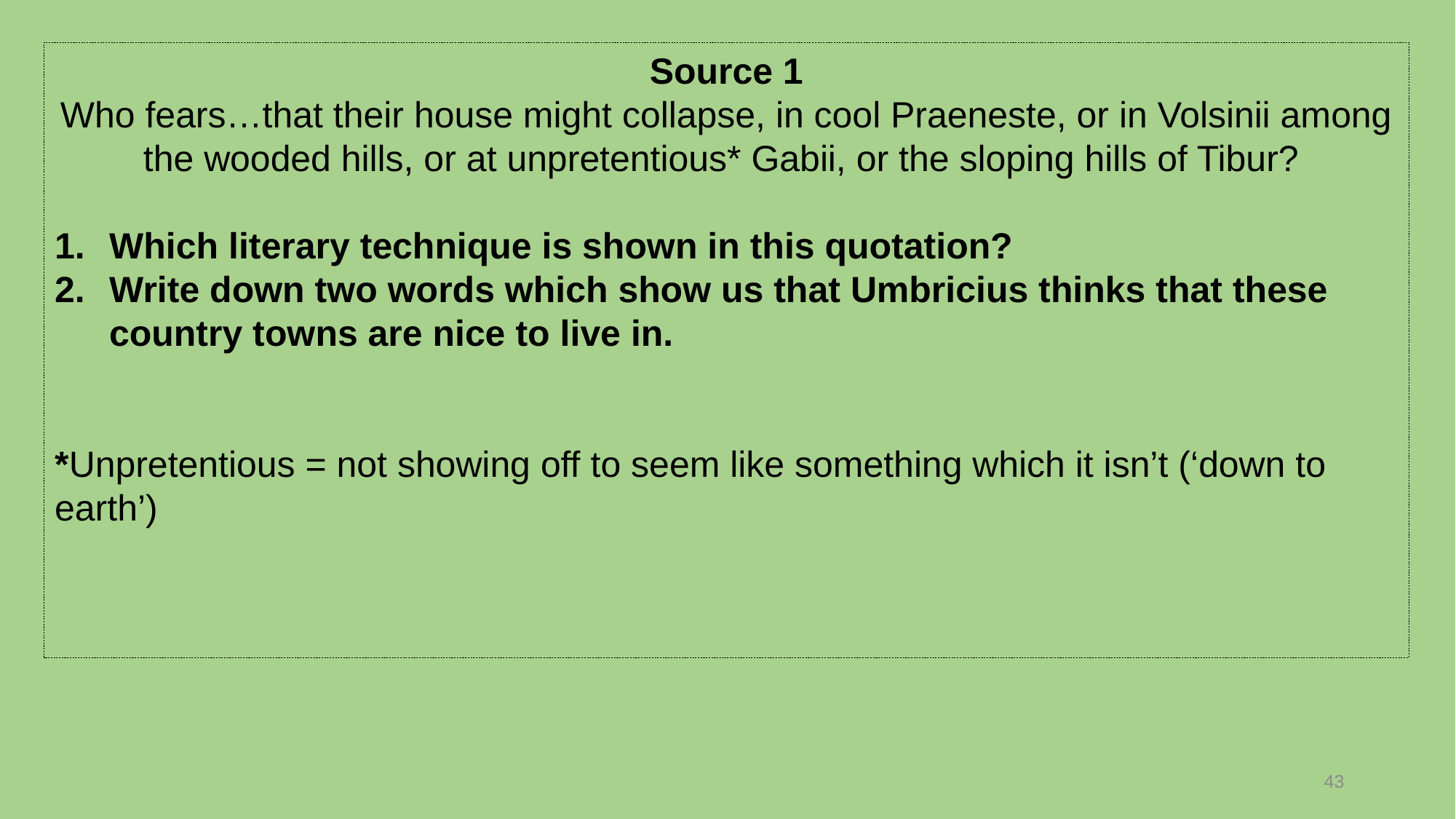

Source 1
Who fears…that their house might collapse, in cool Praeneste, or in Volsinii among the wooded hills, or at unpretentious* Gabii, or the sloping hills of Tibur?

Which literary technique is shown in this quotation?
Write down two words which show us that Umbricius thinks that these country towns are nice to live in.

*Unpretentious = not showing off to seem like something which it isn’t (‘down to earth’)

43